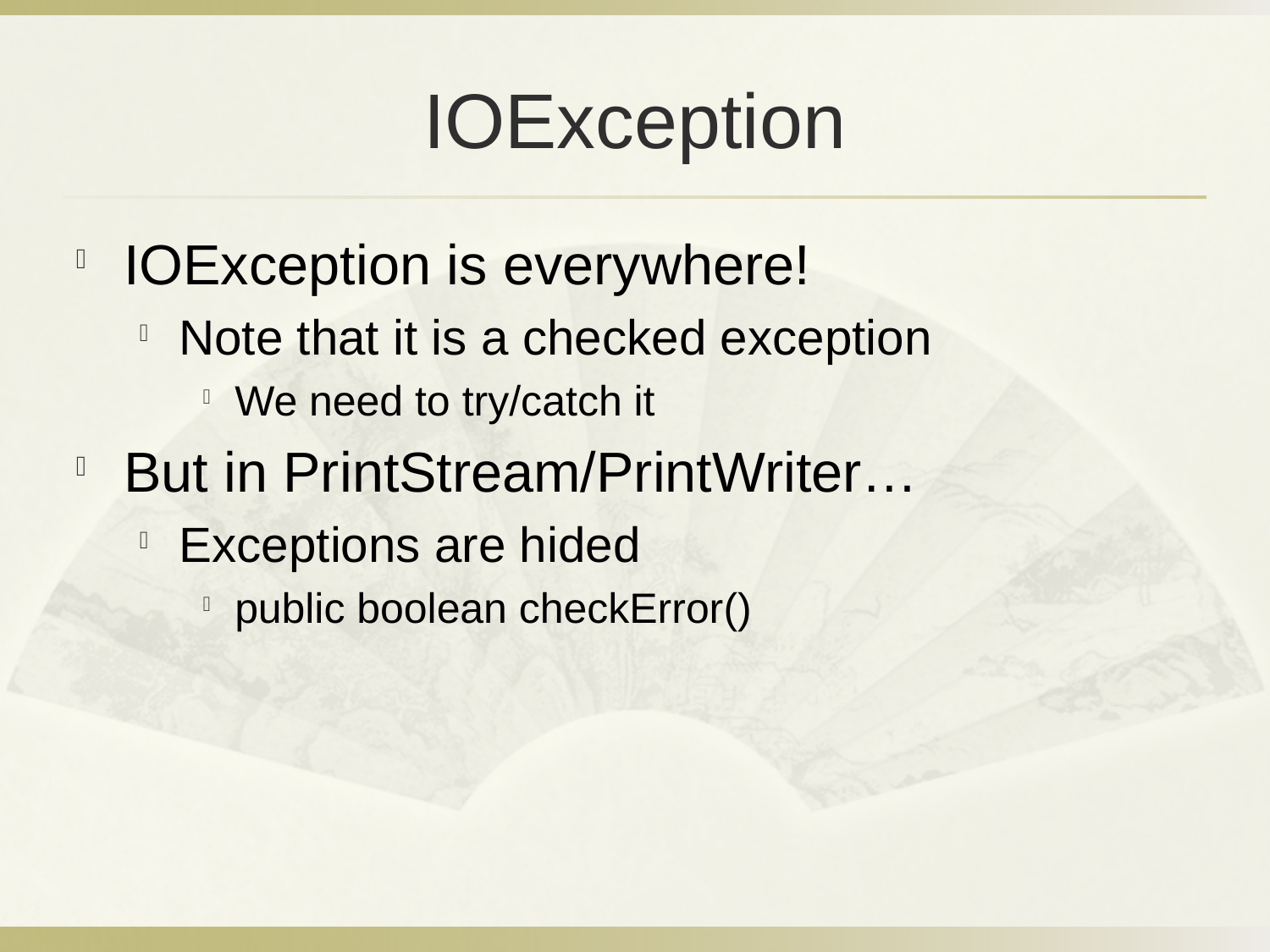

# IOException
IOException is everywhere!
Note that it is a checked exception
We need to try/catch it
But in PrintStream/PrintWriter…
Exceptions are hided
public boolean checkError()